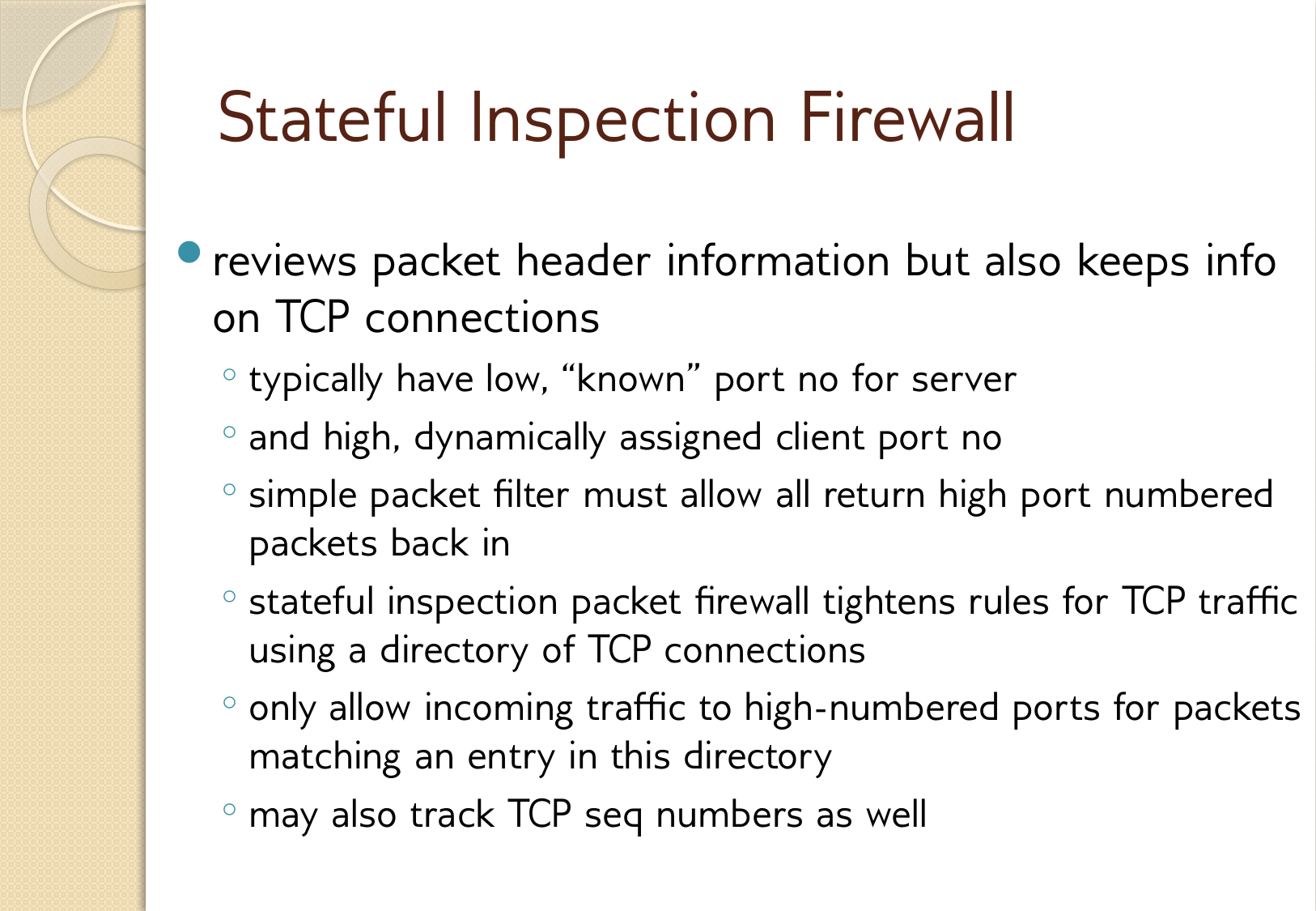

# Stateful Inspection Firewall
reviews packet header information but also keeps info on TCP connections
typically have low, “known” port no for server
and high, dynamically assigned client port no
simple packet filter must allow all return high port numbered packets back in
stateful inspection packet firewall tightens rules for TCP traffic using a directory of TCP connections
only allow incoming traffic to high-numbered ports for packets matching an entry in this directory
may also track TCP seq numbers as well